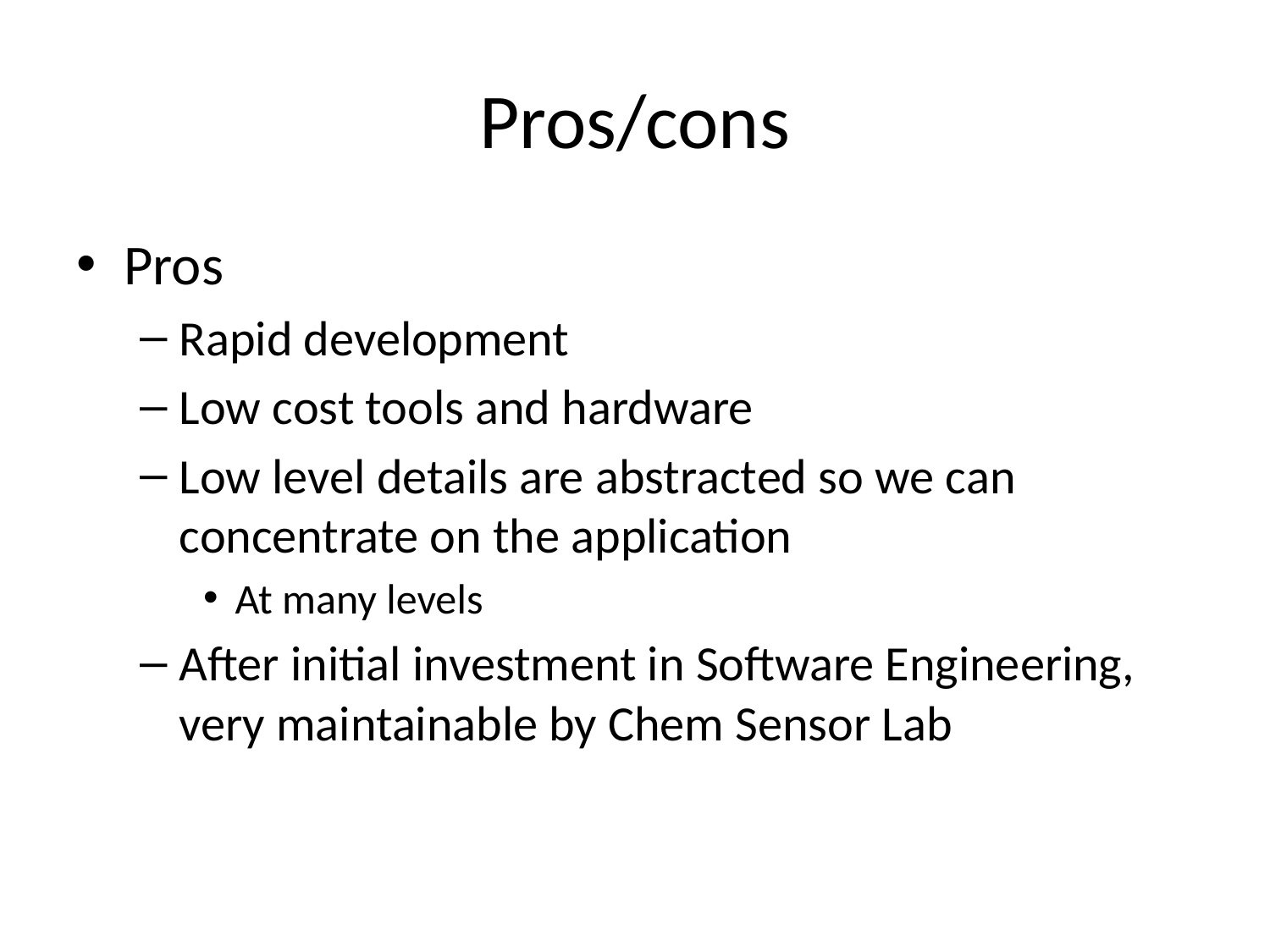

# Pros/cons
Pros
Rapid development
Low cost tools and hardware
Low level details are abstracted so we can concentrate on the application
At many levels
After initial investment in Software Engineering, very maintainable by Chem Sensor Lab